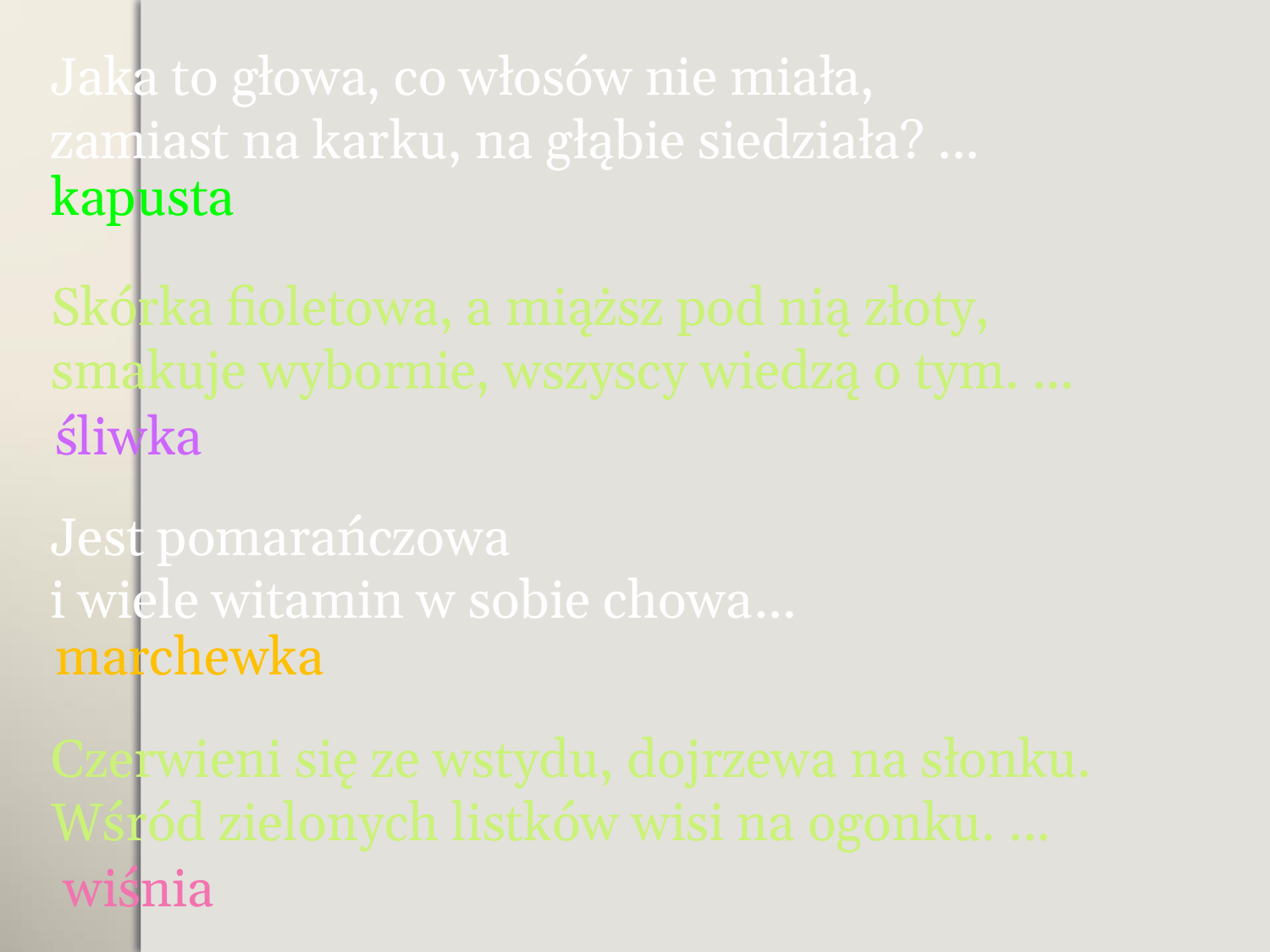

Jaka to głowa, co włosów nie miała,
zamiast na karku, na głąbie siedziała? ...
kapusta
Skórka fioletowa, a miąższ pod nią złoty,
smakuje wybornie, wszyscy wiedzą o tym. ...
śliwka
Jest pomarańczowa
i wiele witamin w sobie chowa…
marchewka
Czerwieni się ze wstydu, dojrzewa na słonku.
Wśród zielonych listków wisi na ogonku. ...
wiśnia